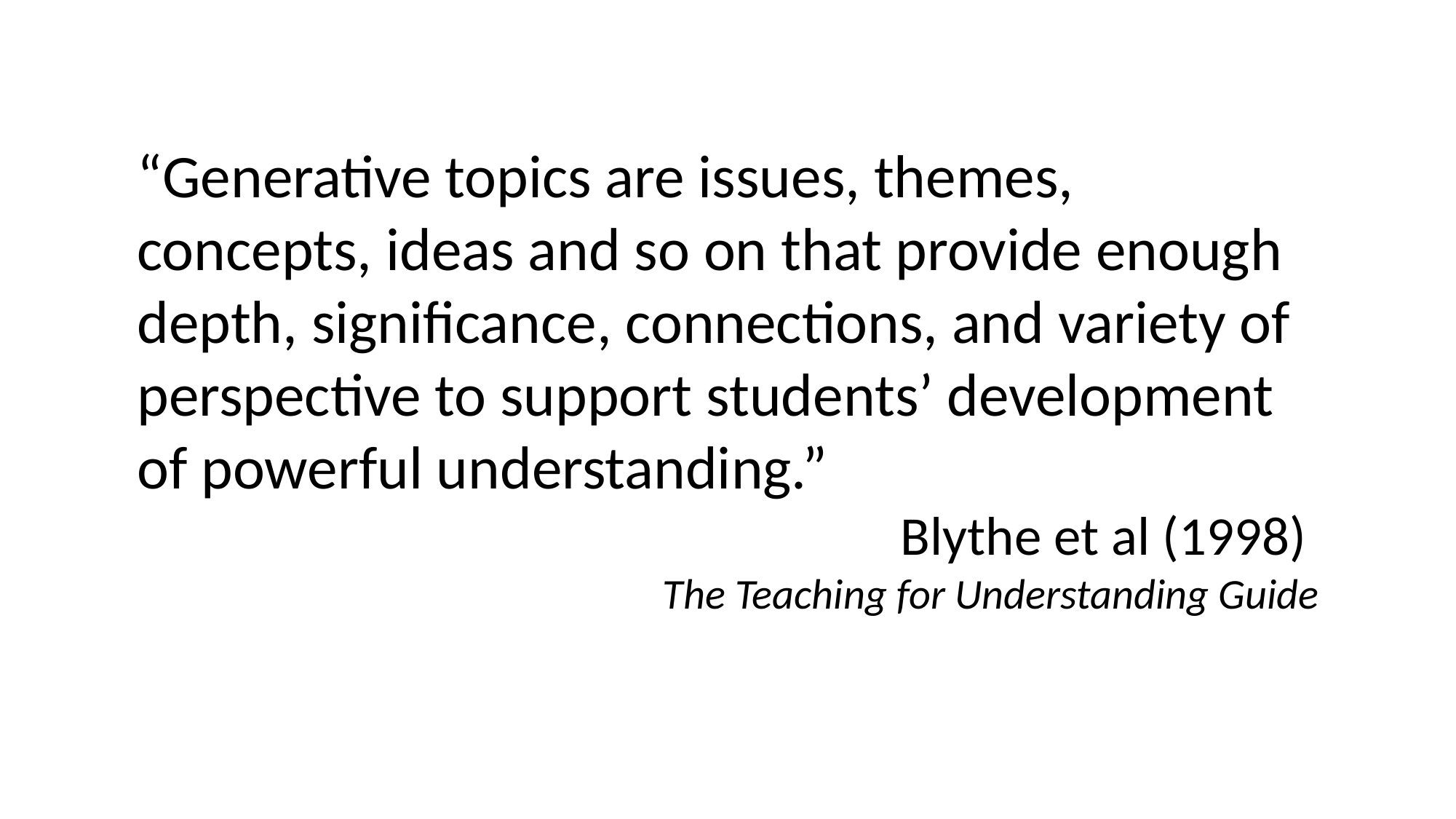

“Generative topics are issues, themes, concepts, ideas and so on that provide enough depth, significance, connections, and variety of perspective to support students’ development of powerful understanding.”
Blythe et al (1998)
The Teaching for Understanding Guide